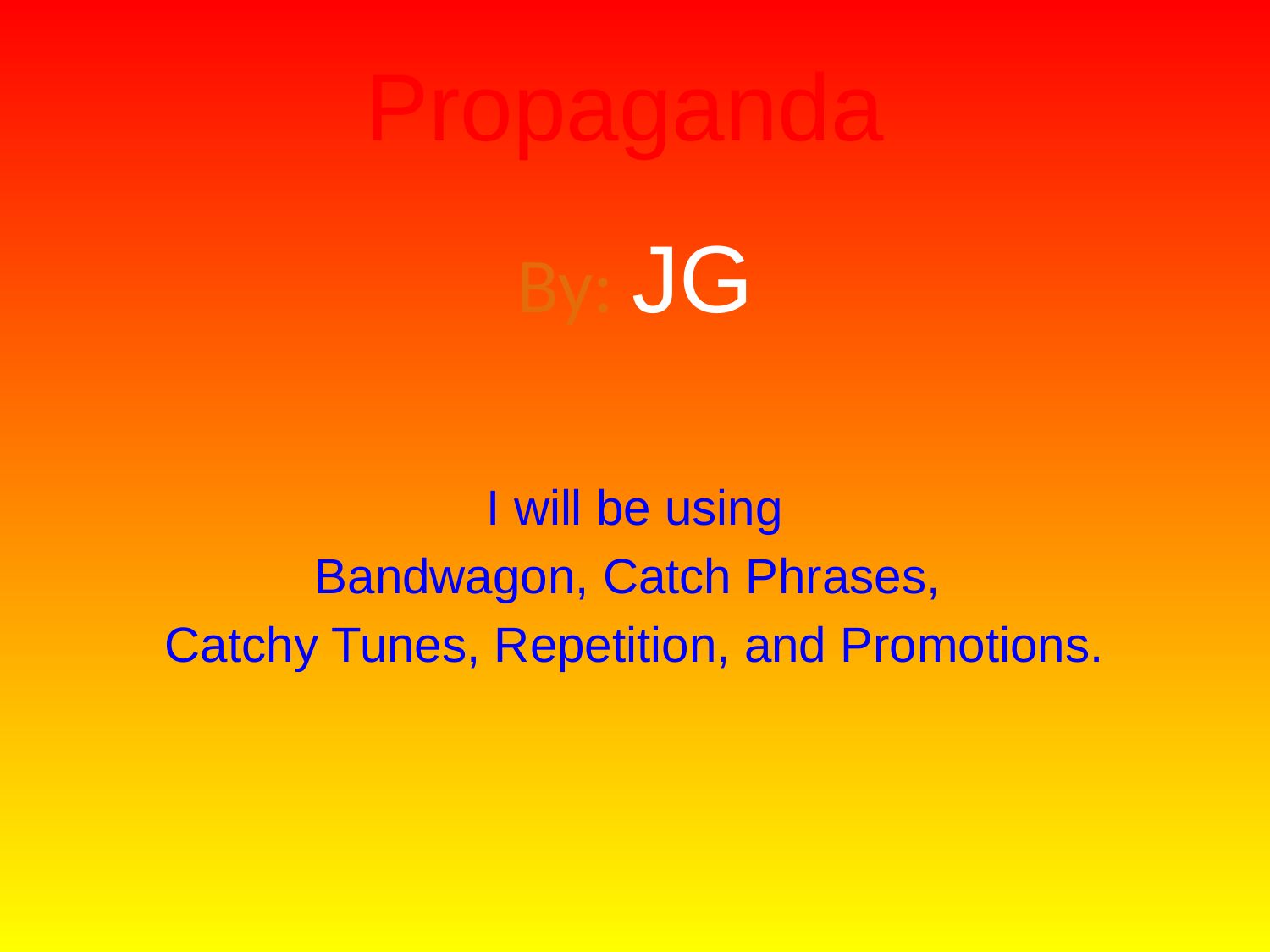

# Propaganda
By: JG

I will be using
Bandwagon, Catch Phrases,
Catchy Tunes, Repetition, and Promotions.